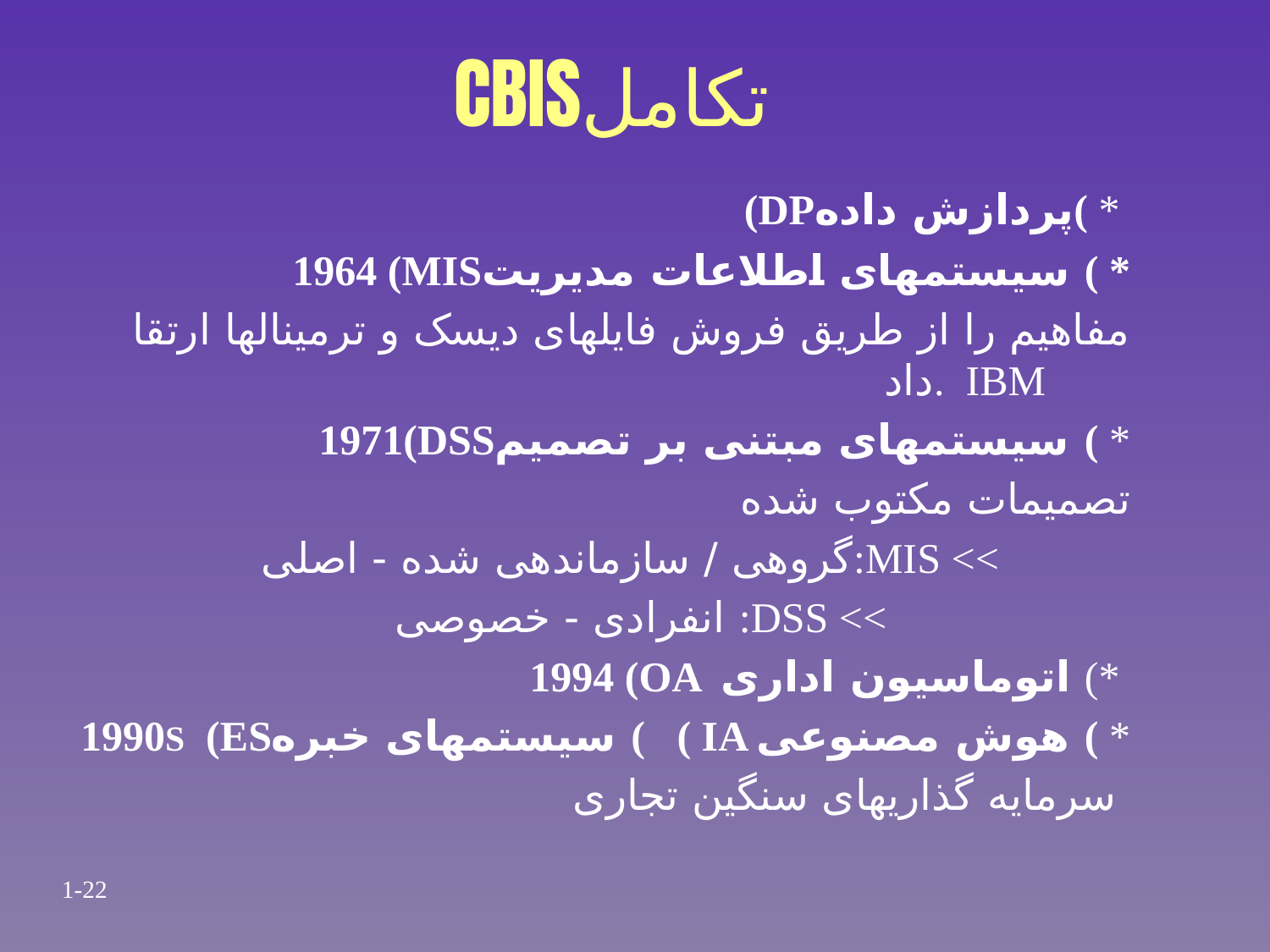

# CBISتکامل
 (DPپردازش داده( *
1964 (MISسیستمهای اطلاعات مدیریت ( *
مفاهیم را از طریق فروش فایلهای دیسک و ترمینالها ارتقا  داد.  IBM
 1971(DSSسیستمهای مبتنی بر تصمیم ( *
         تصمیمات مکتوب شده
     گروهی / سازماندهی شده - اصلی:MIS <<
انفرادی - خصوصی :DSS <<
1994 (OA  اتوماسیون اداری (*
1990S  (ESسیستمهای خبره (   ( IA هوش مصنوعی ( *
          سرمایه گذاریهای سنگین تجاری
1-22